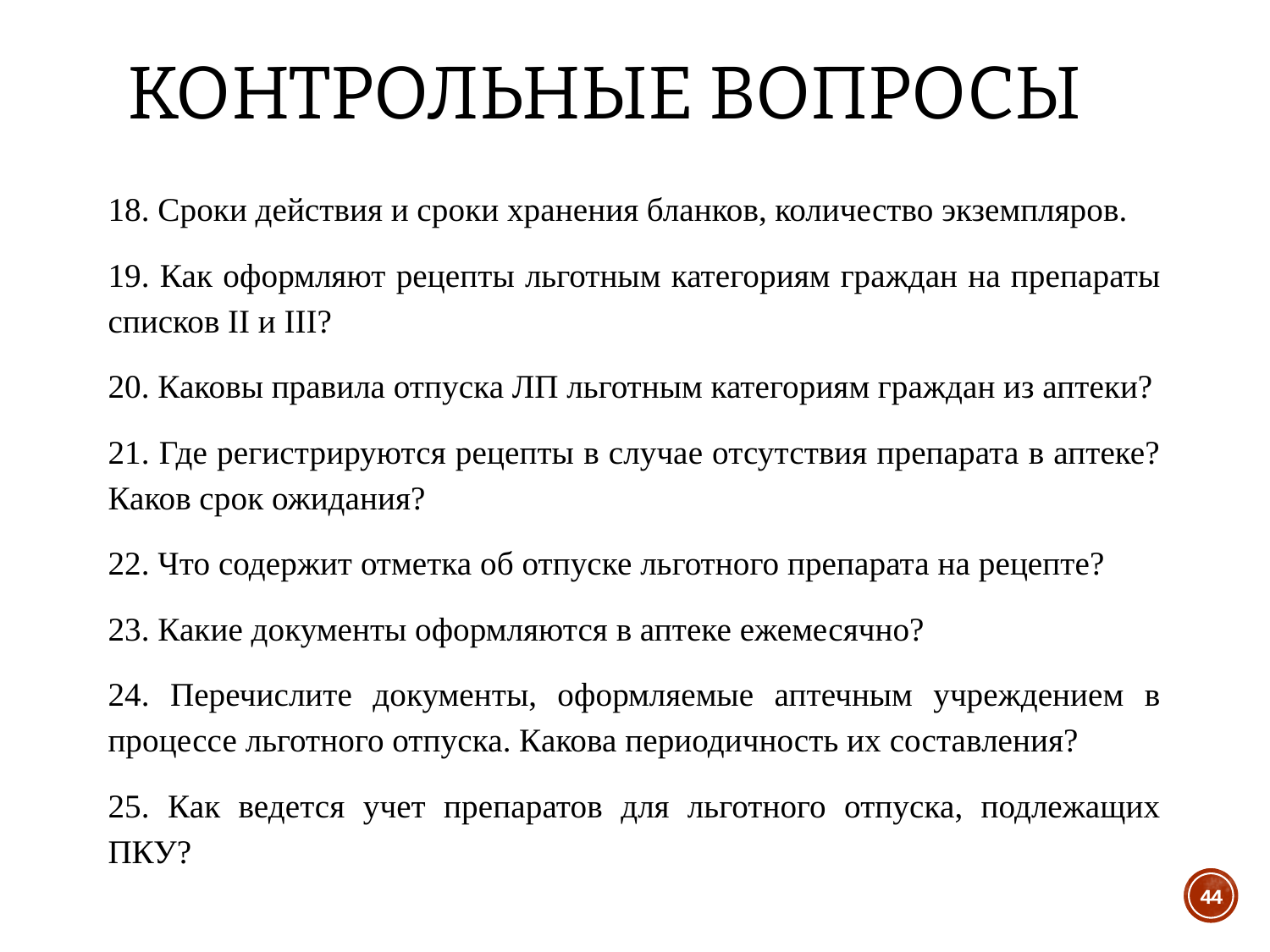

# Контрольные вопросы
18. Сроки действия и сроки хранения бланков, количество экземпляров.
19. Как оформляют рецепты льготным категориям граждан на препараты списков II и III?
20. Каковы правила отпуска ЛП льготным категориям граждан из аптеки?
21. Где регистрируются рецепты в случае отсутствия препарата в аптеке? Каков срок ожидания?
22. Что содержит отметка об отпуске льготного препарата на рецепте?
23. Какие документы оформляются в аптеке ежемесячно?
24. Перечислите документы, оформляемые аптечным учреждением в процессе льготного отпуска. Какова периодичность их составления?
25. Как ведется учет препаратов для льготного отпуска, подлежащих ПКУ?

44